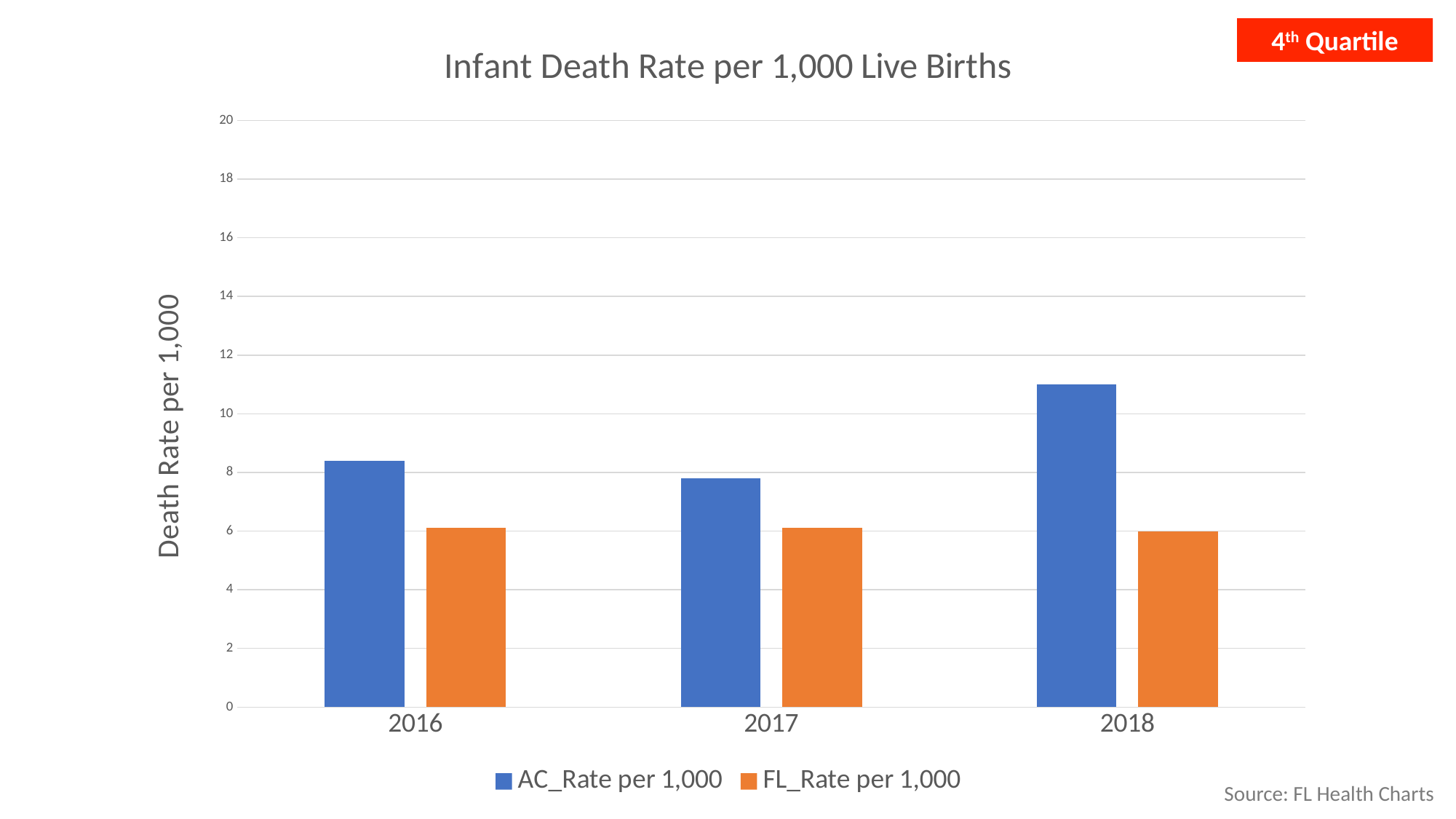

### Chart: Infant Death Rate per 1,000 Live Births

| Category | AC_Rate per 1,000 | FL_Rate per 1,000 |
|---|---|---|
| 2016 | 8.4 | 6.1 |
| 2017 | 7.8 | 6.1 |
| 2018 | 11.0 | 6.0 |
4th Quartile
Source: FL Health Charts